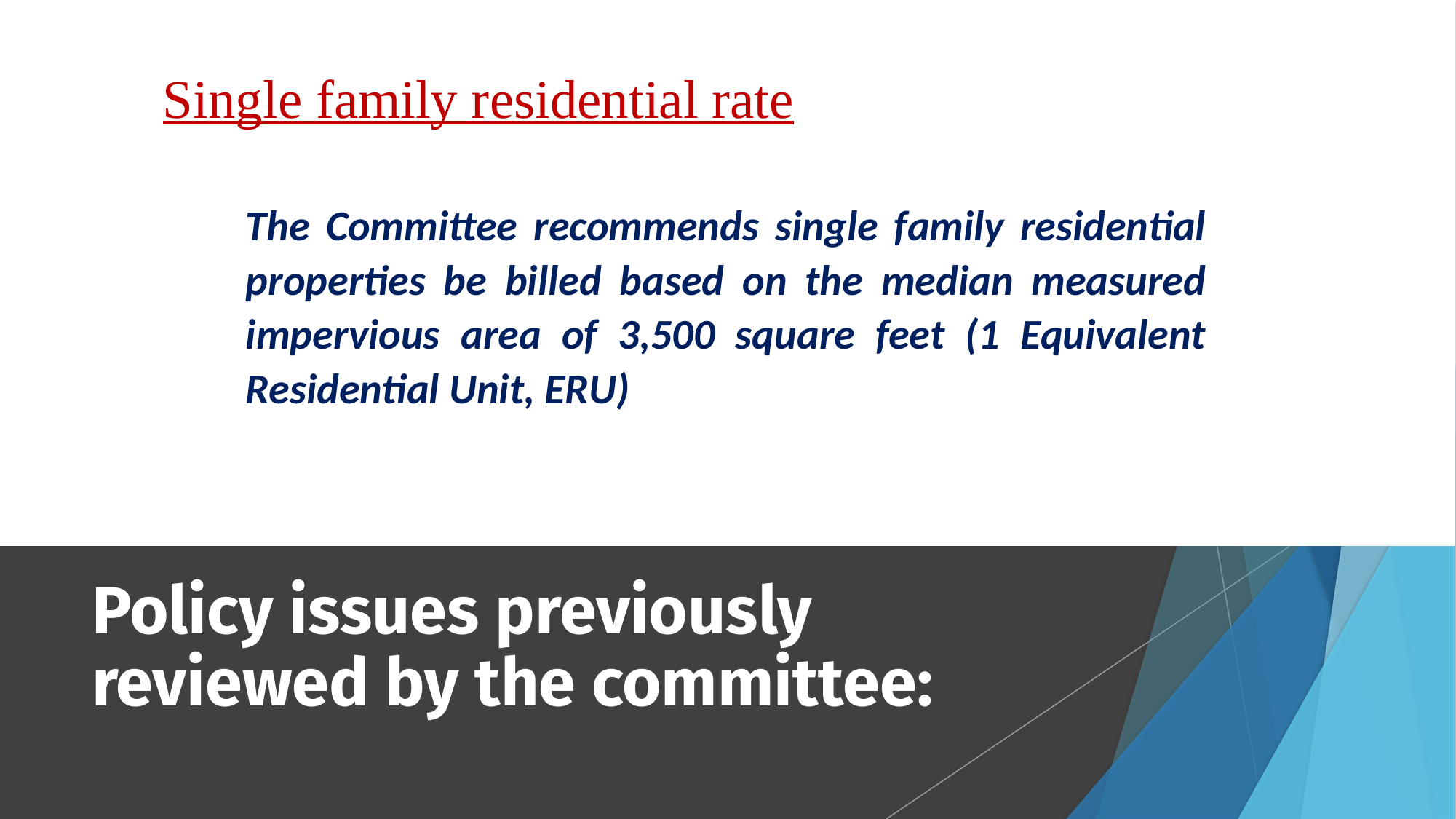

Single family residential rate

The Committee recommends single family residential properties be billed based on the median measured impervious area of 3,500 square feet (1 Equivalent Residential Unit, ERU)

Policy issues previously reviewed by the committee: